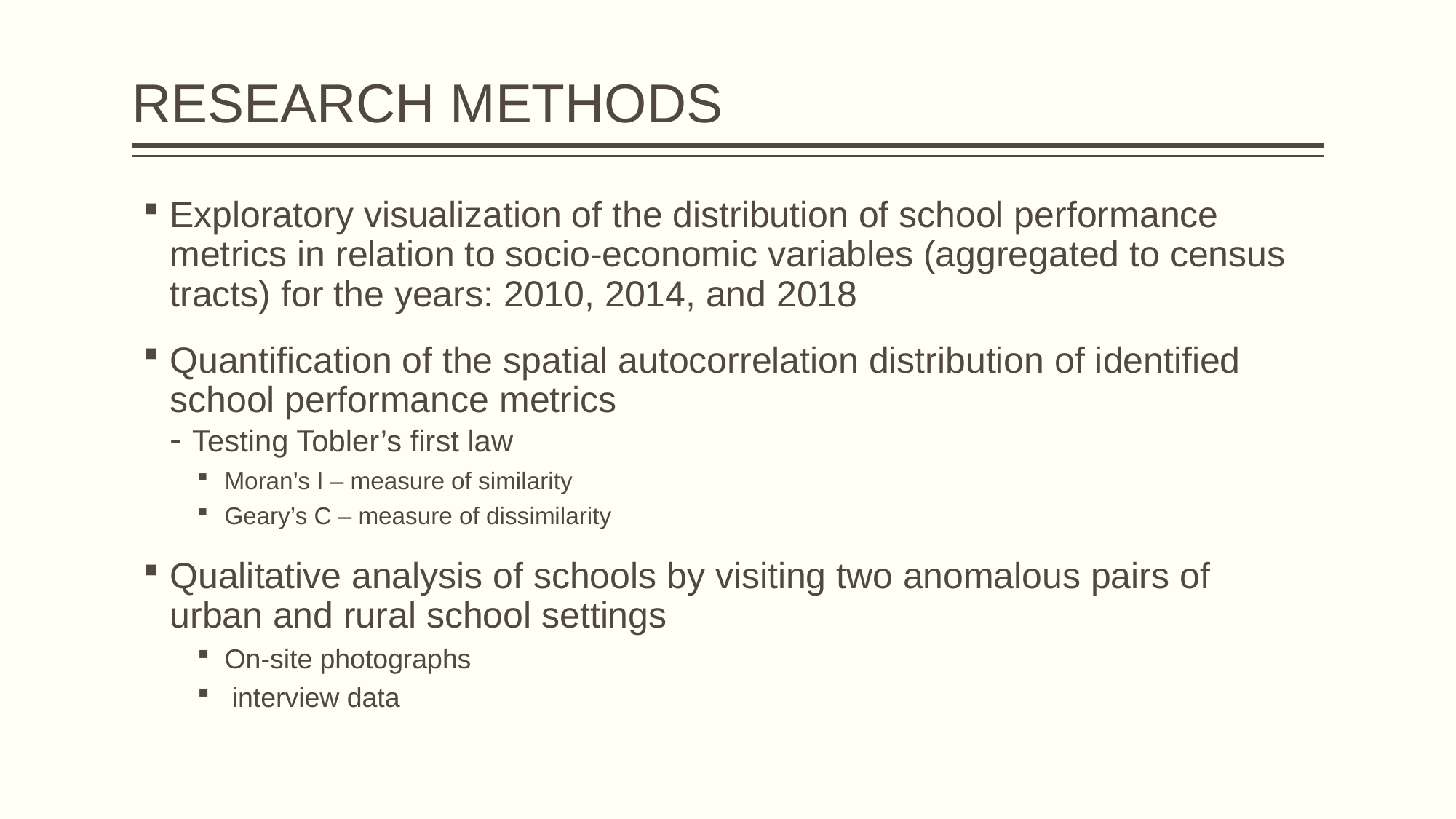

# RESEARCH METHODS
Exploratory visualization of the distribution of school performance metrics in relation to socio-economic variables (aggregated to census tracts) for the years: 2010, 2014, and 2018
Quantification of the spatial autocorrelation distribution of identified school performance metrics
- Testing Tobler’s first law
Moran’s I – measure of similarity
Geary’s C – measure of dissimilarity
Qualitative analysis of schools by visiting two anomalous pairs of urban and rural school settings
On-site photographs
 interview data